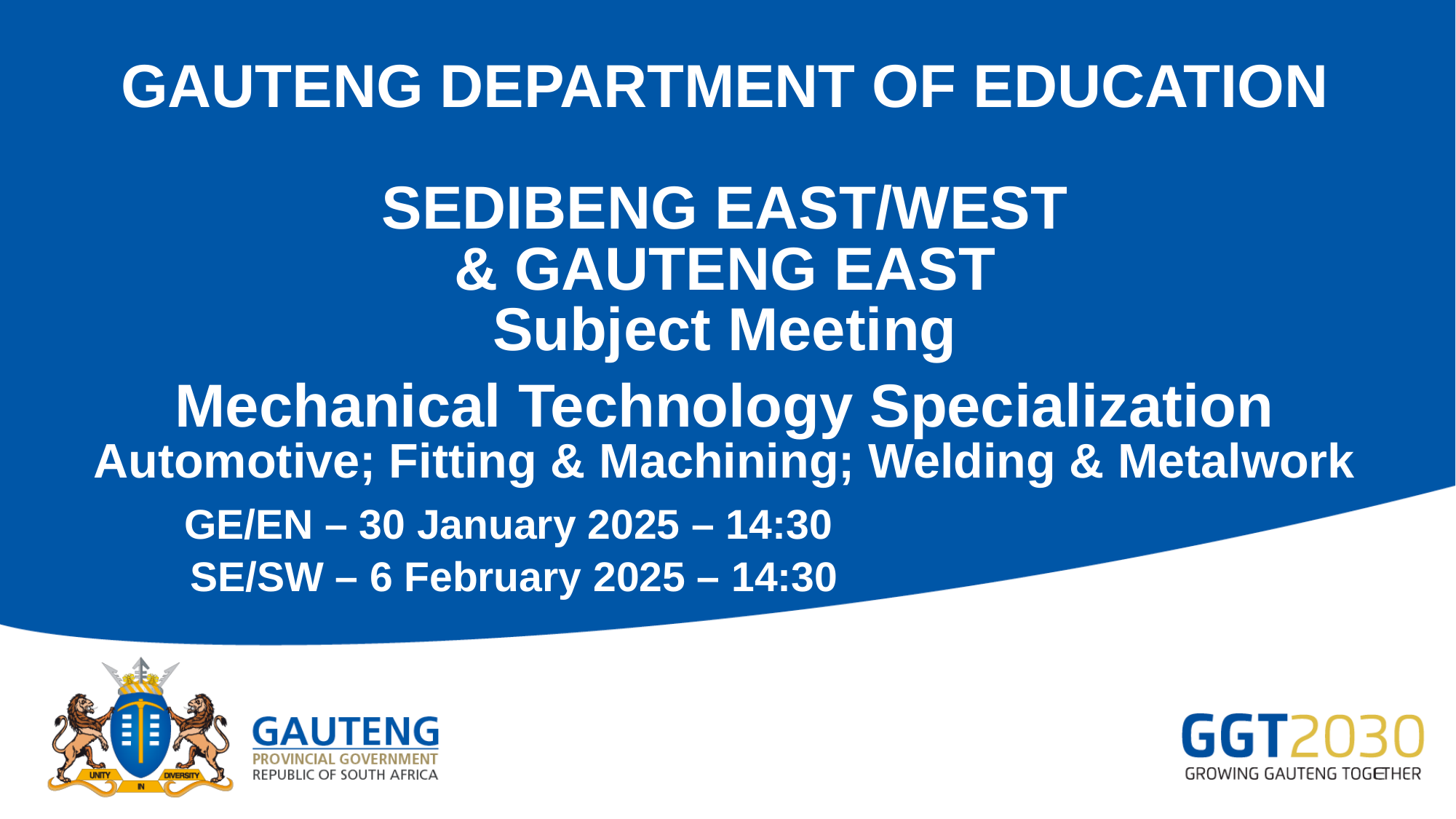

# GAUTENG DEPARTMENT OF EDUCATION SEDIBENG EAST/WEST & GAUTENG EAST Subject Meeting Mechanical Technology Specialization Automotive; Fitting & Machining; Welding & Metalwork
GE/EN – 30 January 2025 – 14:30
 SE/SW – 6 February 2025 – 14:30